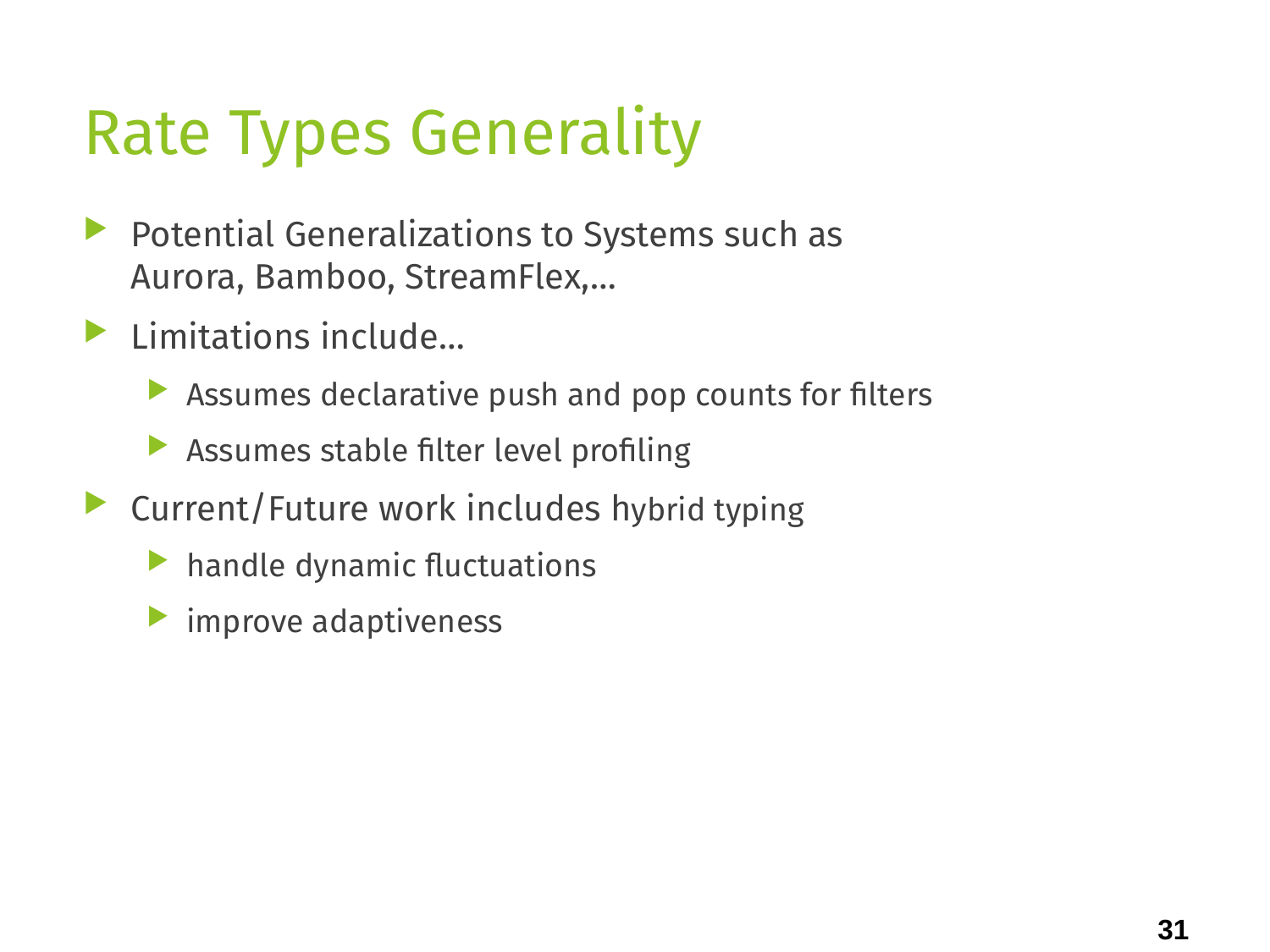

# Rate Types Generality
Potential Generalizations to Systems such as Aurora, Bamboo, StreamFlex,…
Limitations include…
Assumes declarative push and pop counts for filters
Assumes stable filter level profiling
Current/Future work includes hybrid typing
handle dynamic fluctuations
improve adaptiveness